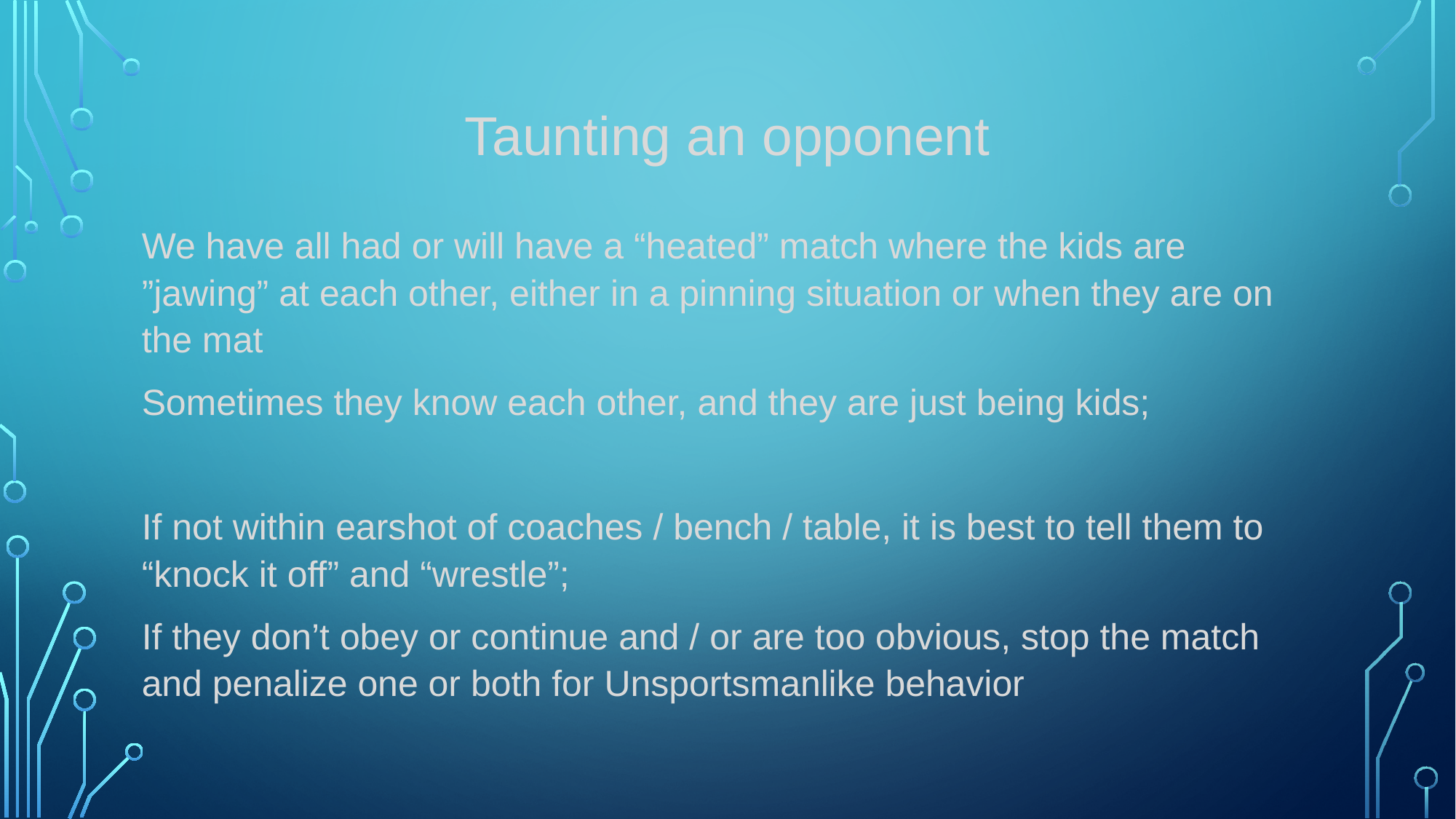

# Taunting an opponent
We have all had or will have a “heated” match where the kids are ”jawing” at each other, either in a pinning situation or when they are on the mat
Sometimes they know each other, and they are just being kids;

If not within earshot of coaches / bench / table, it is best to tell them to “knock it off” and “wrestle”;
If they don’t obey or continue and / or are too obvious, stop the match and penalize one or both for Unsportsmanlike behavior